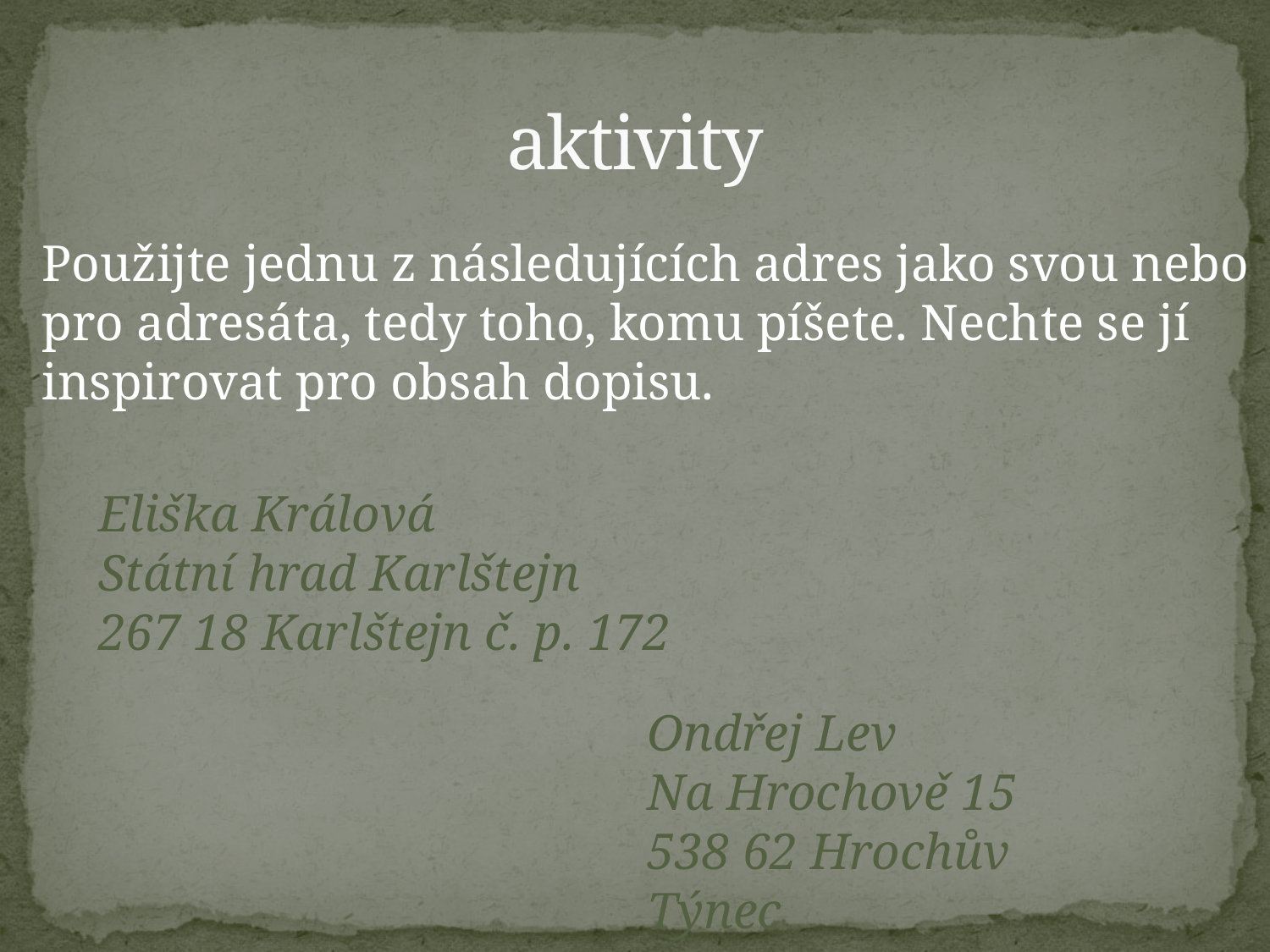

# aktivity
Použijte jednu z následujících adres jako svou nebo
pro adresáta, tedy toho, komu píšete. Nechte se jí
inspirovat pro obsah dopisu.
Eliška Králová
Státní hrad Karlštejn
267 18 Karlštejn č. p. 172
Ondřej Lev
Na Hrochově 15
538 62 Hrochův Týnec